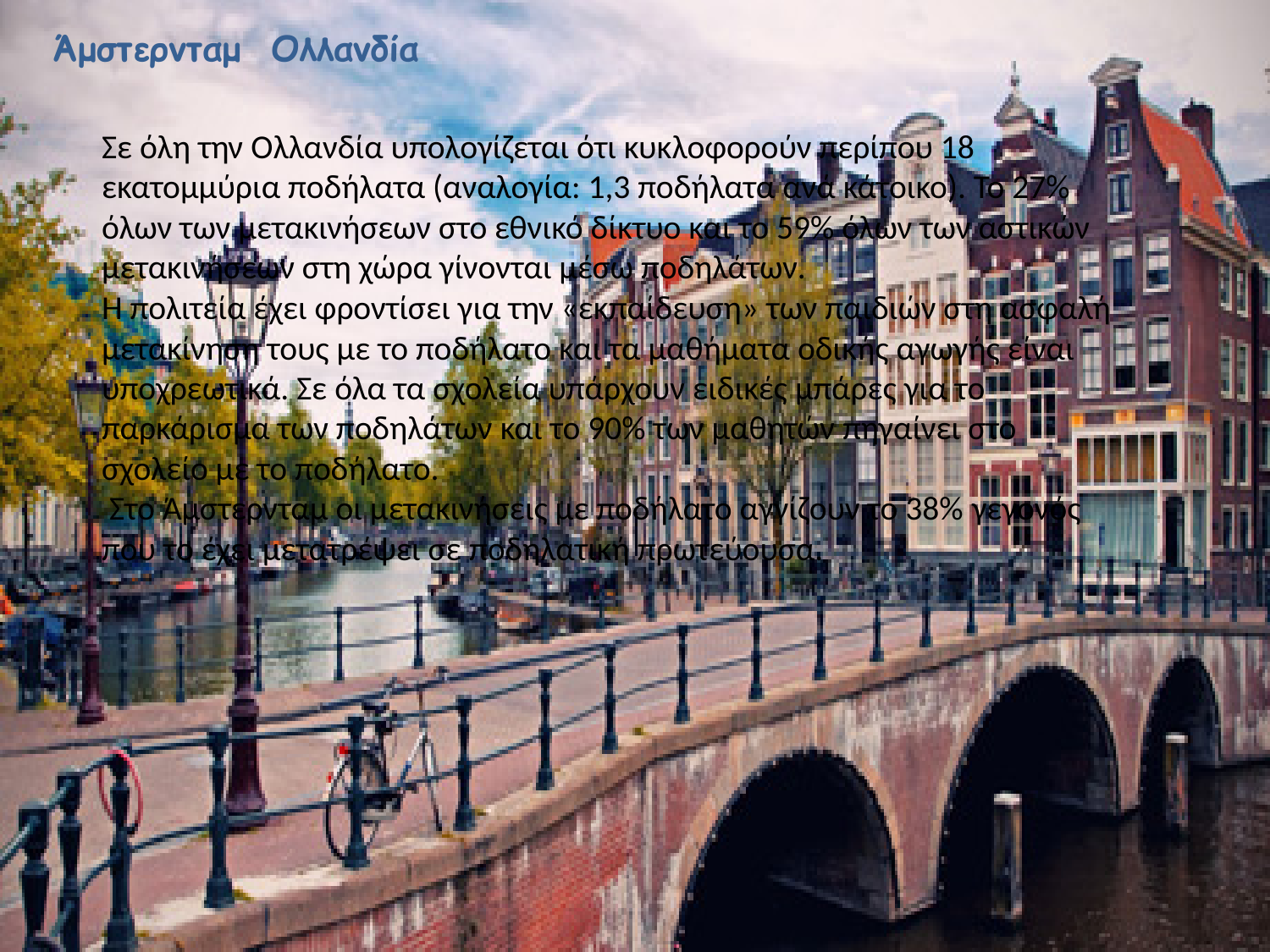

Άμστερνταμ  Ολλανδία
Σε όλη την Ολλανδία υπολογίζεται ότι κυκλοφορούν περίπου 18 εκατομμύρια ποδήλατα (αναλογία: 1,3 ποδήλατα ανά κάτοικο). Το 27% όλων των μετακινήσεων στο εθνικό δίκτυο και το 59% όλων των αστικών μετακινήσεων στη χώρα γίνονται μέσω ποδηλάτων.
Η πολιτεία έχει φροντίσει για την «εκπαίδευση» των παιδιών στη ασφαλή μετακίνηση τους με το ποδήλατο και τα μαθήματα οδικής αγωγής είναι υποχρεωτικά. Σε όλα τα σχολεία υπάρχουν ειδικές μπάρες για το παρκάρισμα των ποδηλάτων και το 90% των μαθητών πηγαίνει στο σχολείο με το ποδήλατο.
 Στο Άμστερνταμ οι μετακινήσεις με ποδήλατο αγγίζουν το 38% γεγονός που το έχει μετατρέψει σε ποδηλατική πρωτεύουσα.